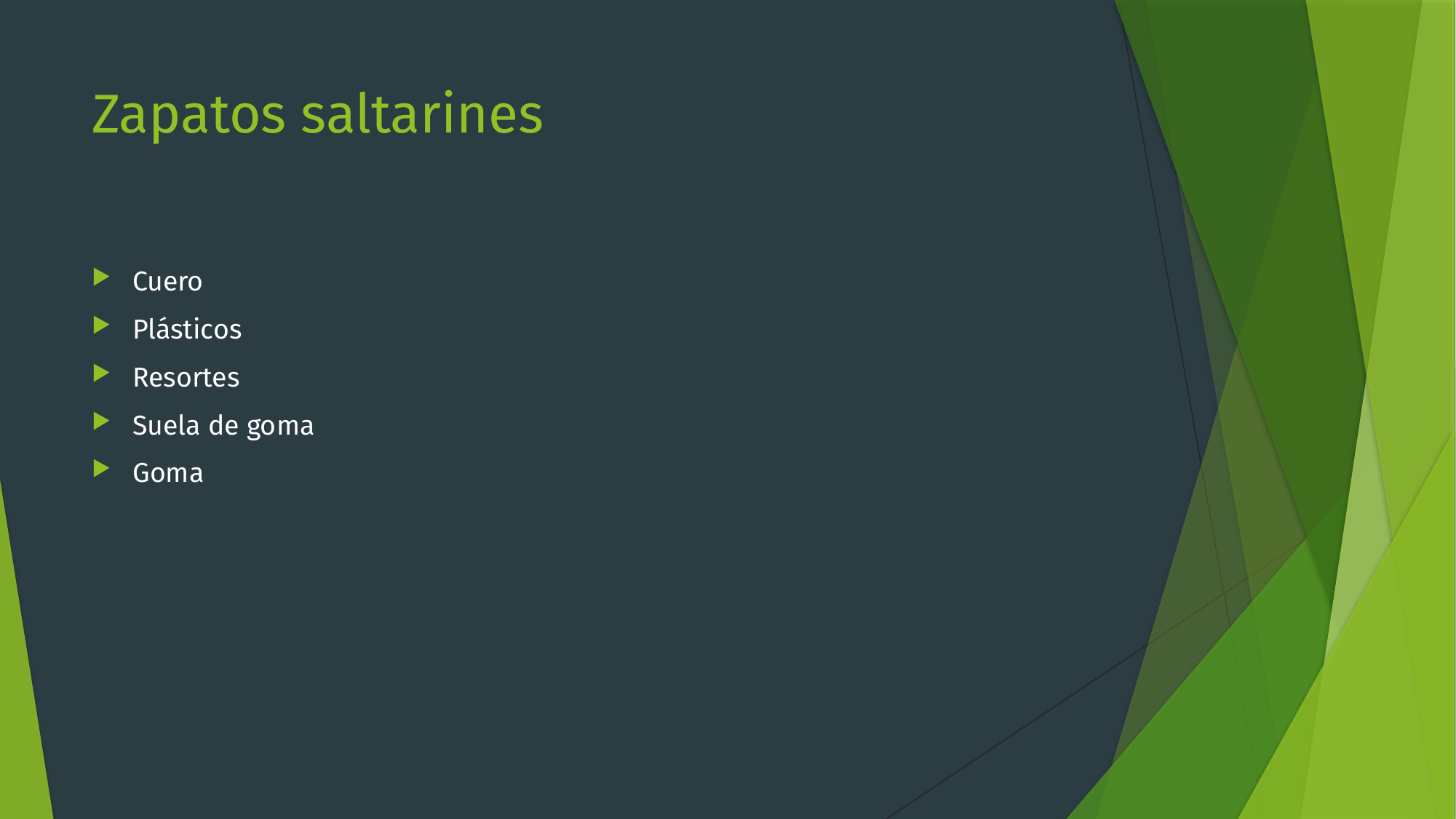

# Zapatos saltarines
Cuero
Plásticos
Resortes
Suela de goma
Goma